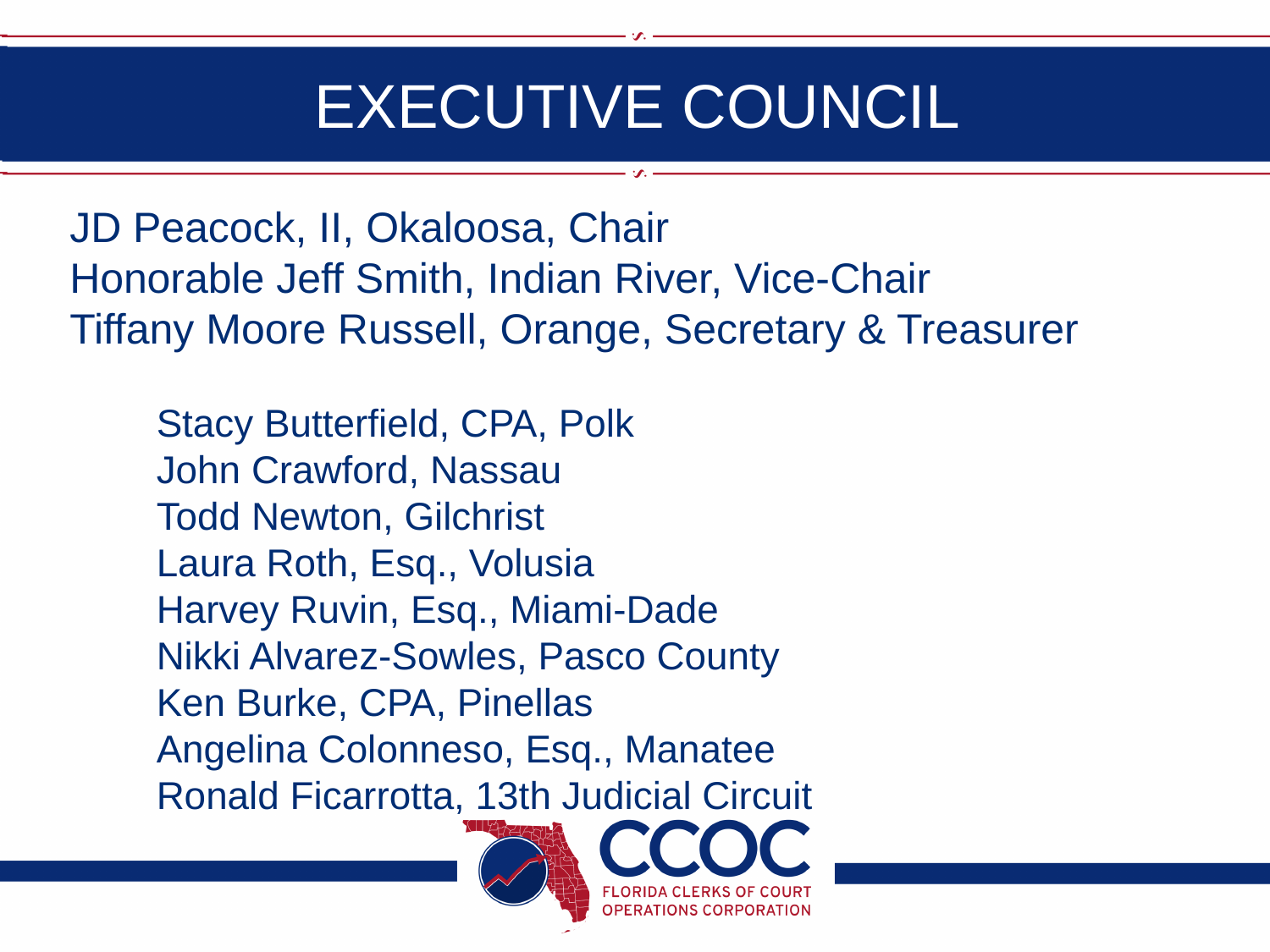

# EXECUTIVE COUNCIL
JD Peacock, II, Okaloosa, Chair
Honorable Jeff Smith, Indian River, Vice-Chair
Tiffany Moore Russell, Orange, Secretary & Treasurer

Stacy Butterfield, CPA, Polk
John Crawford, Nassau
Todd Newton, Gilchrist
Laura Roth, Esq., Volusia
Harvey Ruvin, Esq., Miami-Dade
Nikki Alvarez-Sowles, Pasco County
Ken Burke, CPA, Pinellas
Angelina Colonneso, Esq., Manatee
Ronald Ficarrotta, 13th Judicial Circuit